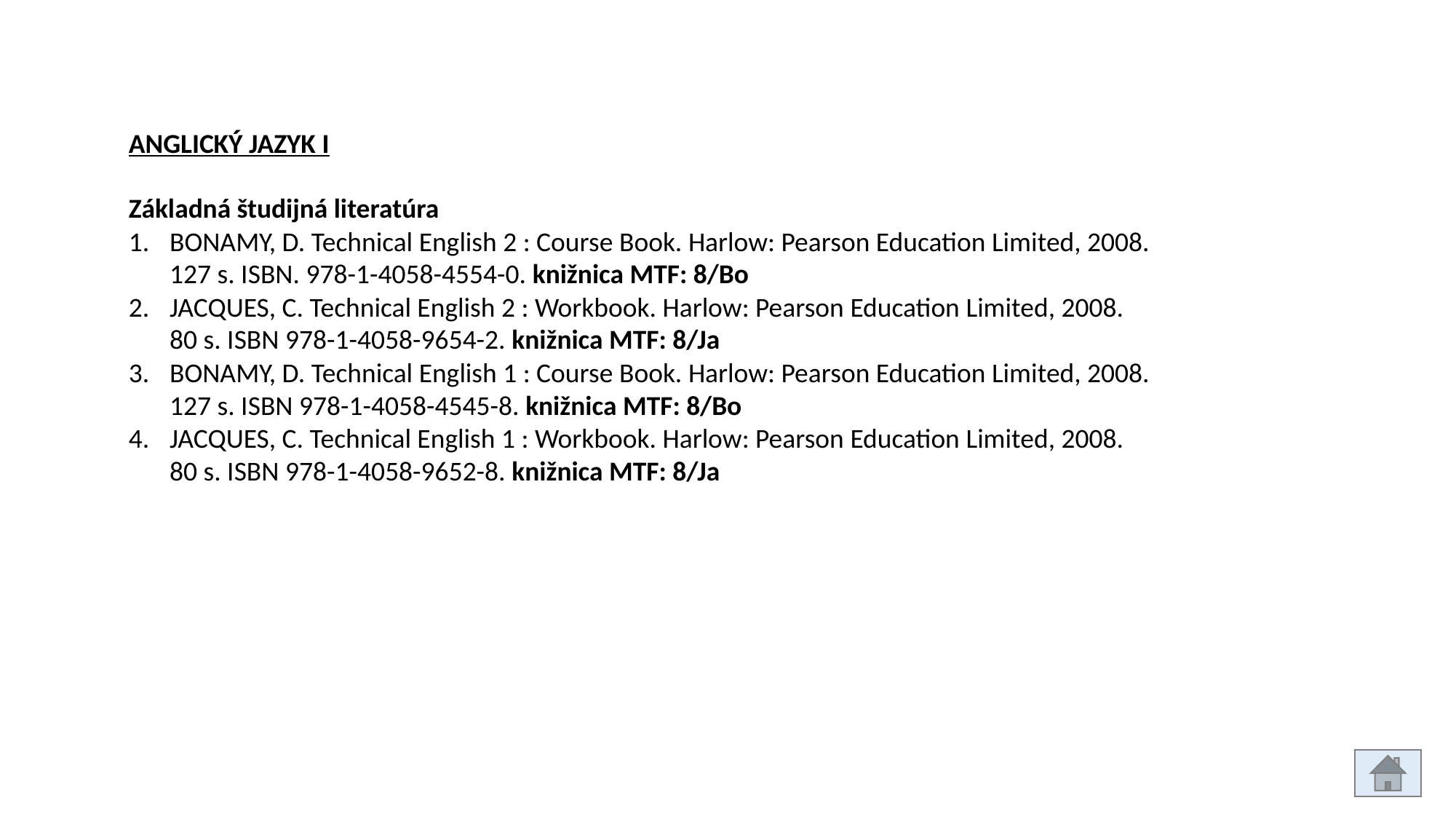

ANGLICKÝ JAZYK I

Základná študijná literatúra
BONAMY, D. Technical English 2 : Course Book. Harlow: Pearson Education Limited, 2008. 127 s. ISBN. 978-1-4058-4554-0. knižnica MTF: 8/Bo
JACQUES, C. Technical English 2 : Workbook. Harlow: Pearson Education Limited, 2008. 80 s. ISBN 978-1-4058-9654-2. knižnica MTF: 8/Ja
BONAMY, D. Technical English 1 : Course Book. Harlow: Pearson Education Limited, 2008. 127 s. ISBN 978-1-4058-4545-8. knižnica MTF: 8/Bo
JACQUES, C. Technical English 1 : Workbook. Harlow: Pearson Education Limited, 2008. 80 s. ISBN 978-1-4058-9652-8. knižnica MTF: 8/Ja